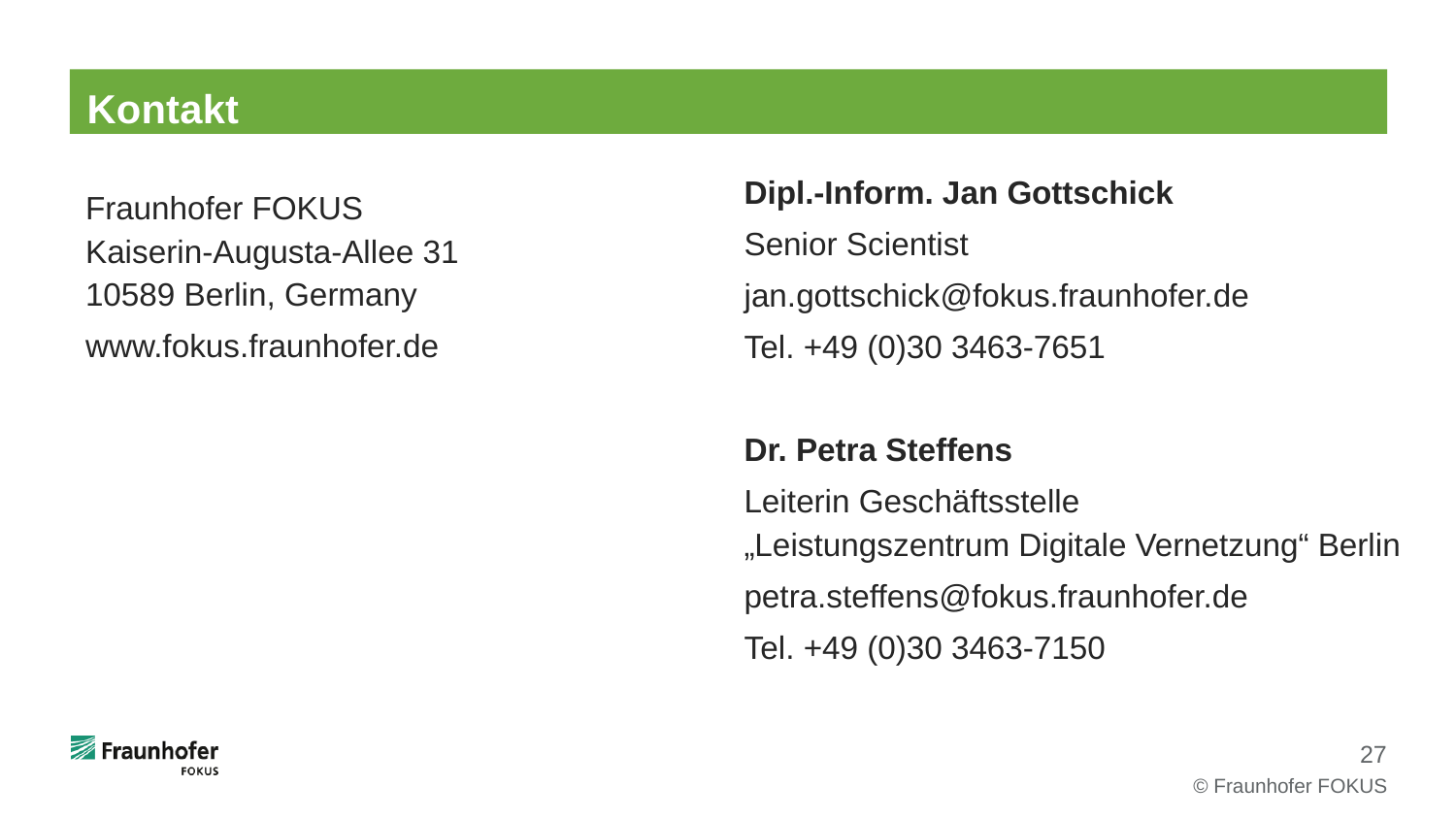

# Kontakt
Dipl.-Inform. Jan Gottschick
Senior Scientist
jan.gottschick@fokus.fraunhofer.de
Tel. +49 (0)30 3463-7651

Dr. Petra Steffens
Leiterin Geschäftsstelle
„Leistungszentrum Digitale Vernetzung“ Berlin
petra.steffens@fokus.fraunhofer.de
Tel. +49 (0)30 3463-7150

Fraunhofer FOKUS
Kaiserin-Augusta-Allee 31
10589 Berlin, Germany
www.fokus.fraunhofer.de

© Fraunhofer FOKUS